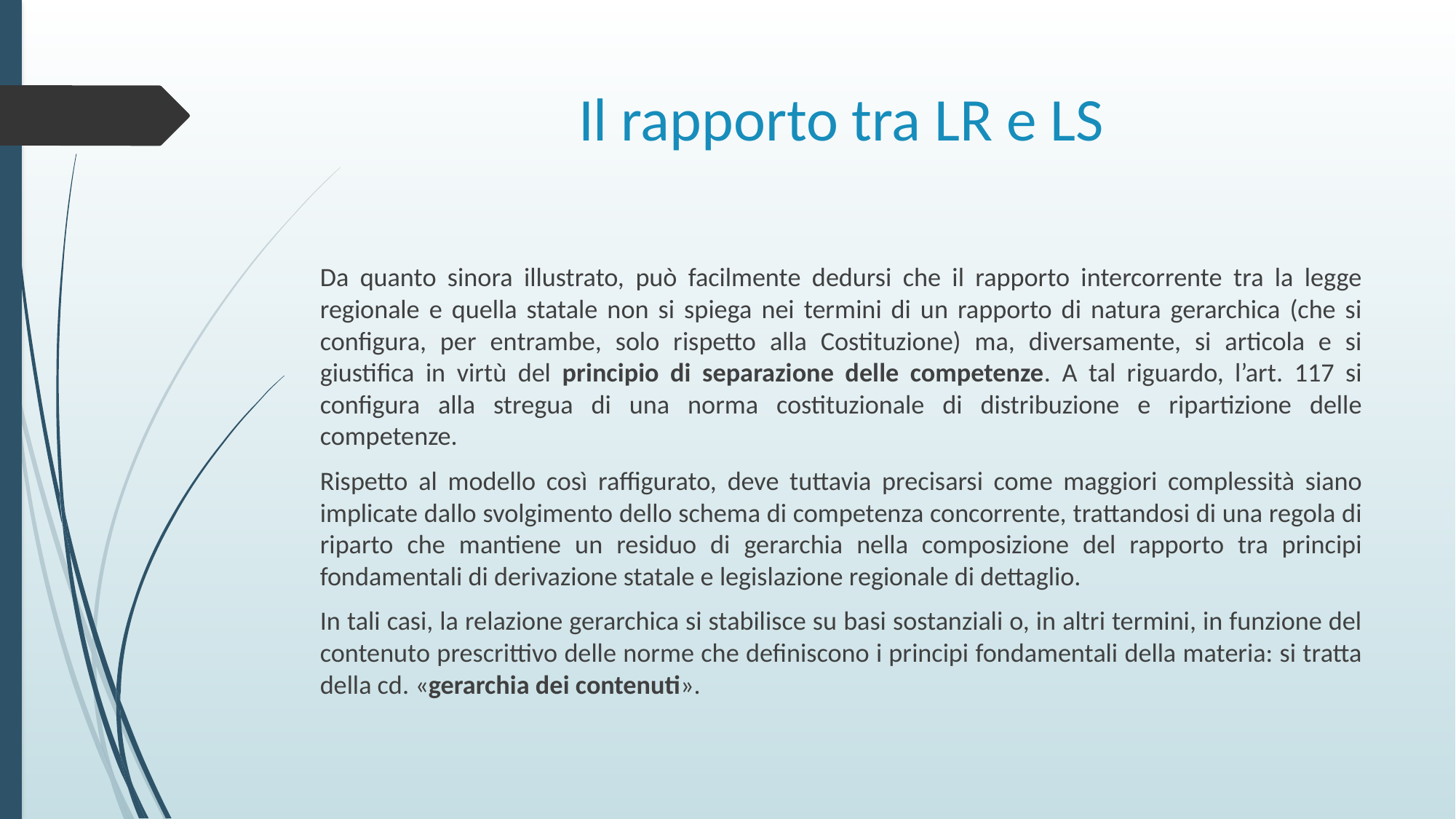

# Il rapporto tra LR e LS
Da quanto sinora illustrato, può facilmente dedursi che il rapporto intercorrente tra la legge regionale e quella statale non si spiega nei termini di un rapporto di natura gerarchica (che si configura, per entrambe, solo rispetto alla Costituzione) ma, diversamente, si articola e si giustifica in virtù del principio di separazione delle competenze. A tal riguardo, l’art. 117 si configura alla stregua di una norma costituzionale di distribuzione e ripartizione delle competenze.
Rispetto al modello così raffigurato, deve tuttavia precisarsi come maggiori complessità siano implicate dallo svolgimento dello schema di competenza concorrente, trattandosi di una regola di riparto che mantiene un residuo di gerarchia nella composizione del rapporto tra principi fondamentali di derivazione statale e legislazione regionale di dettaglio.
In tali casi, la relazione gerarchica si stabilisce su basi sostanziali o, in altri termini, in funzione del contenuto prescrittivo delle norme che definiscono i principi fondamentali della materia: si tratta della cd. «gerarchia dei contenuti».